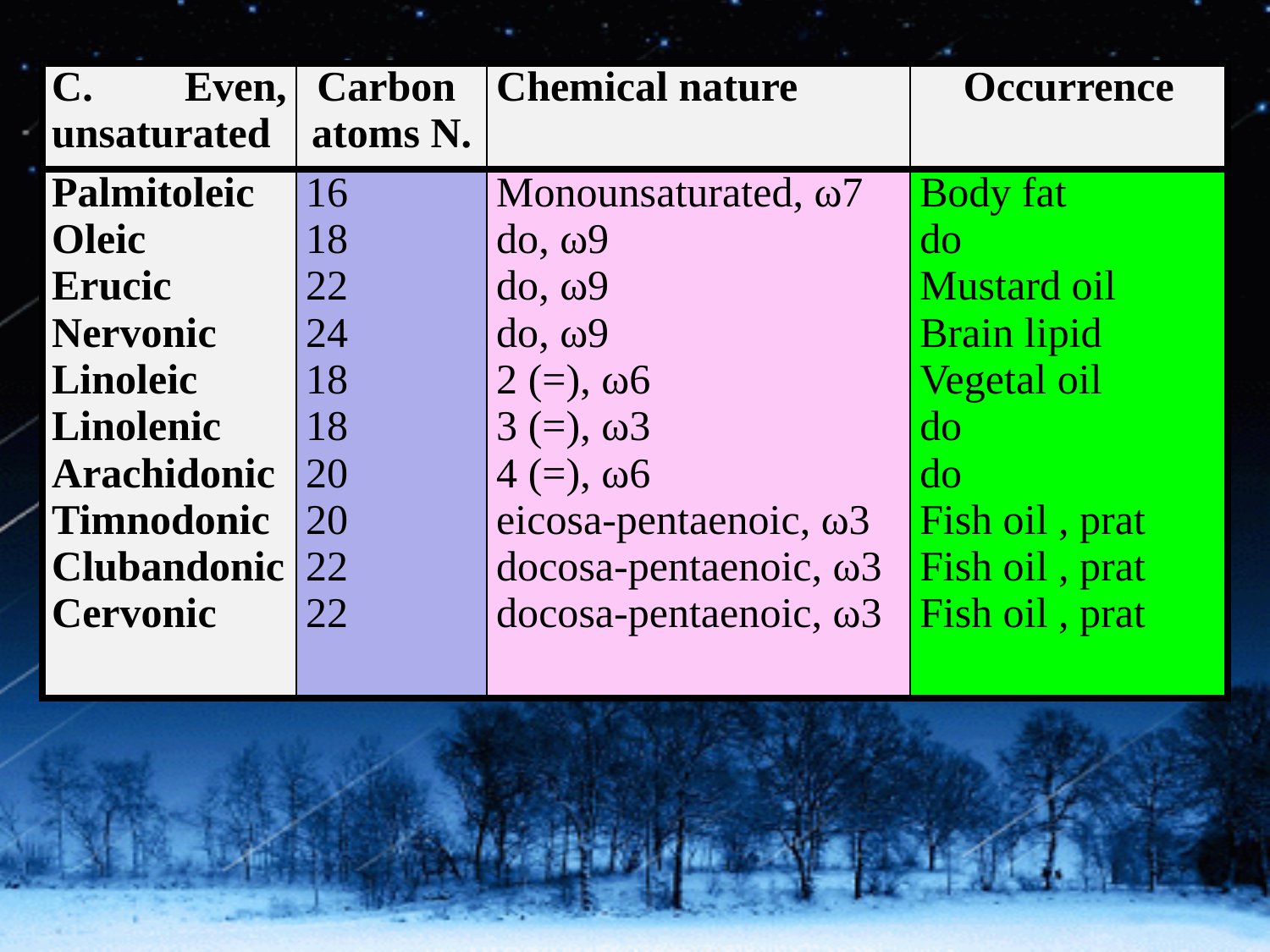

| C. Even, unsaturated | Carbon atoms N. | Chemical nature | Occurrence |
| --- | --- | --- | --- |
| Palmitoleic Oleic Erucic Nervonic Linoleic Linolenic Arachidonic Timnodonic Clubandonic Cervonic | 16 18 22 24 18 18 20 20 22 22 | Monounsaturated, ω7 do, ω9 do, ω9 do, ω9 2 (=), ω6 3 (=), ω3 4 (=), ω6 eicosa-pentaenoic, ω3 docosa-pentaenoic, ω3 docosa-pentaenoic, ω3 | Body fat do Mustard oil Brain lipid Vegetal oil do do Fish oil , prat Fish oil , prat Fish oil , prat |
#